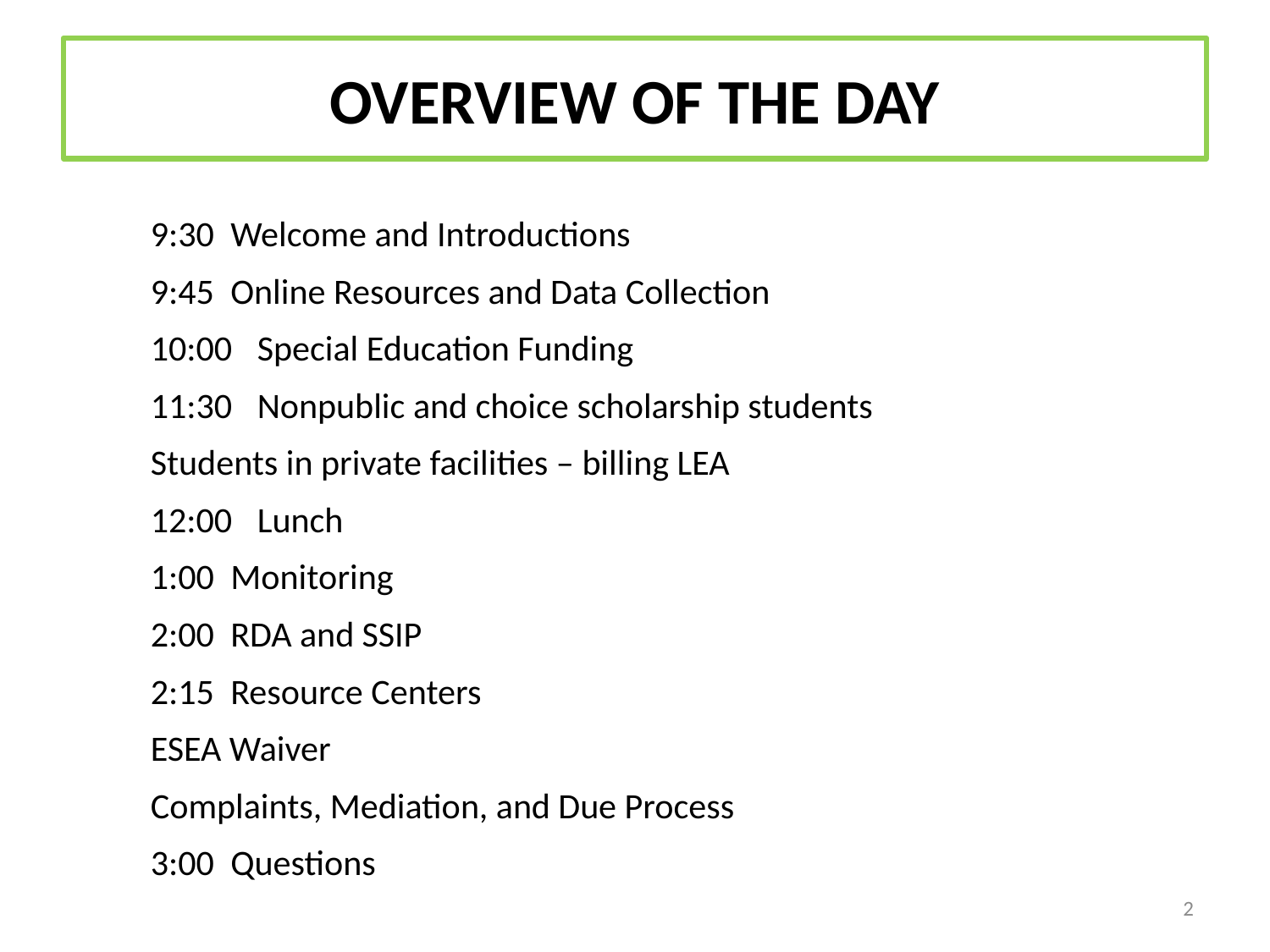

# OVERVIEW OF THE DAY
9:30	Welcome and Introductions
9:45	Online Resources and Data Collection
10:00	Special Education Funding
11:30	Nonpublic and choice scholarship students
		Students in private facilities – billing LEA
12:00	Lunch
1:00	Monitoring
2:00	RDA and SSIP
2:15	Resource Centers
		ESEA Waiver
		Complaints, Mediation, and Due Process
3:00	Questions

2